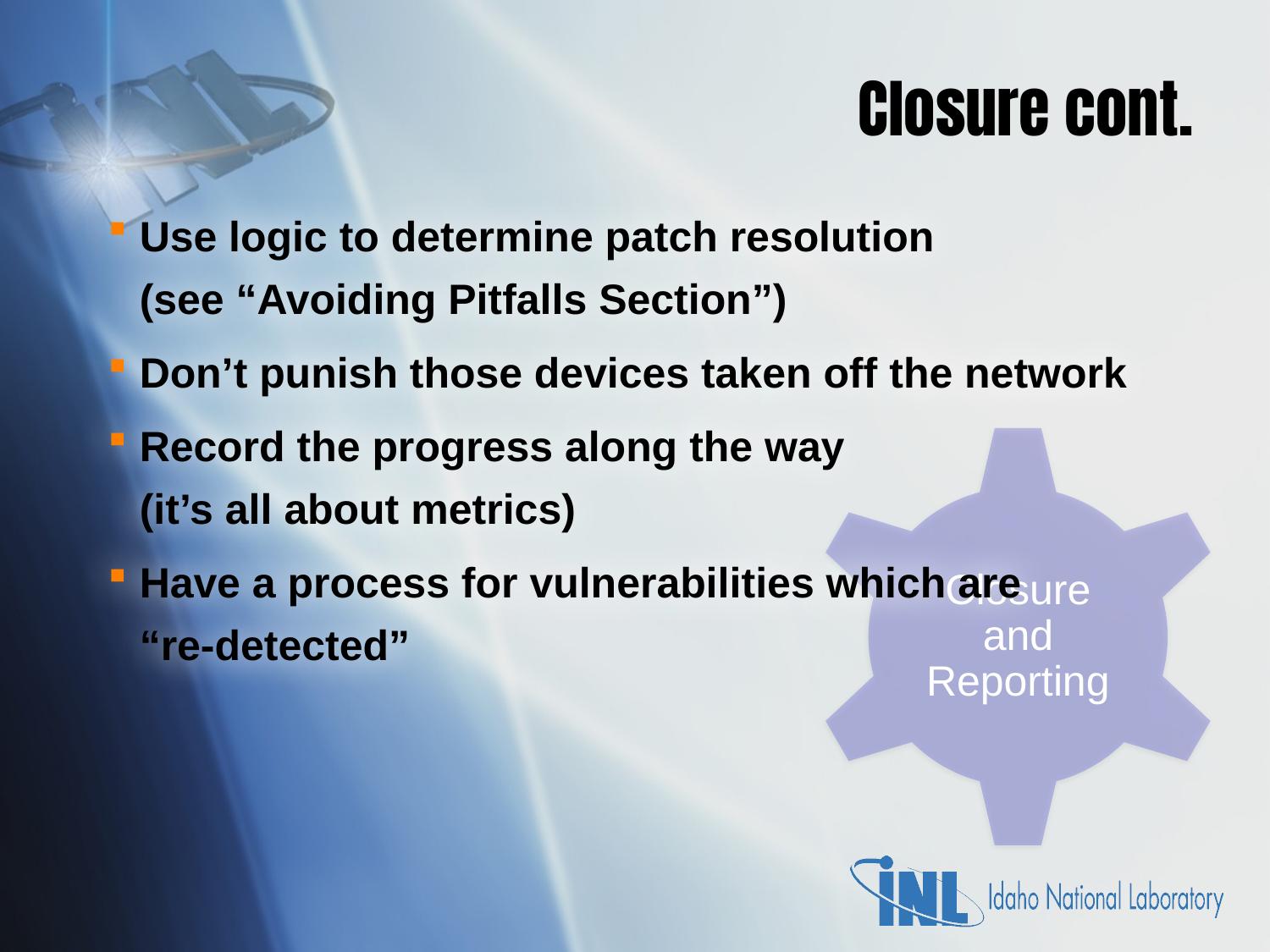

# Closure cont.
Use logic to determine patch resolution
(see “Avoiding Pitfalls Section”)
Don’t punish those devices taken off the network
Record the progress along the way
(it’s all about metrics)
Have a process for vulnerabilities which are
“re-detected”

Closure and Reporting